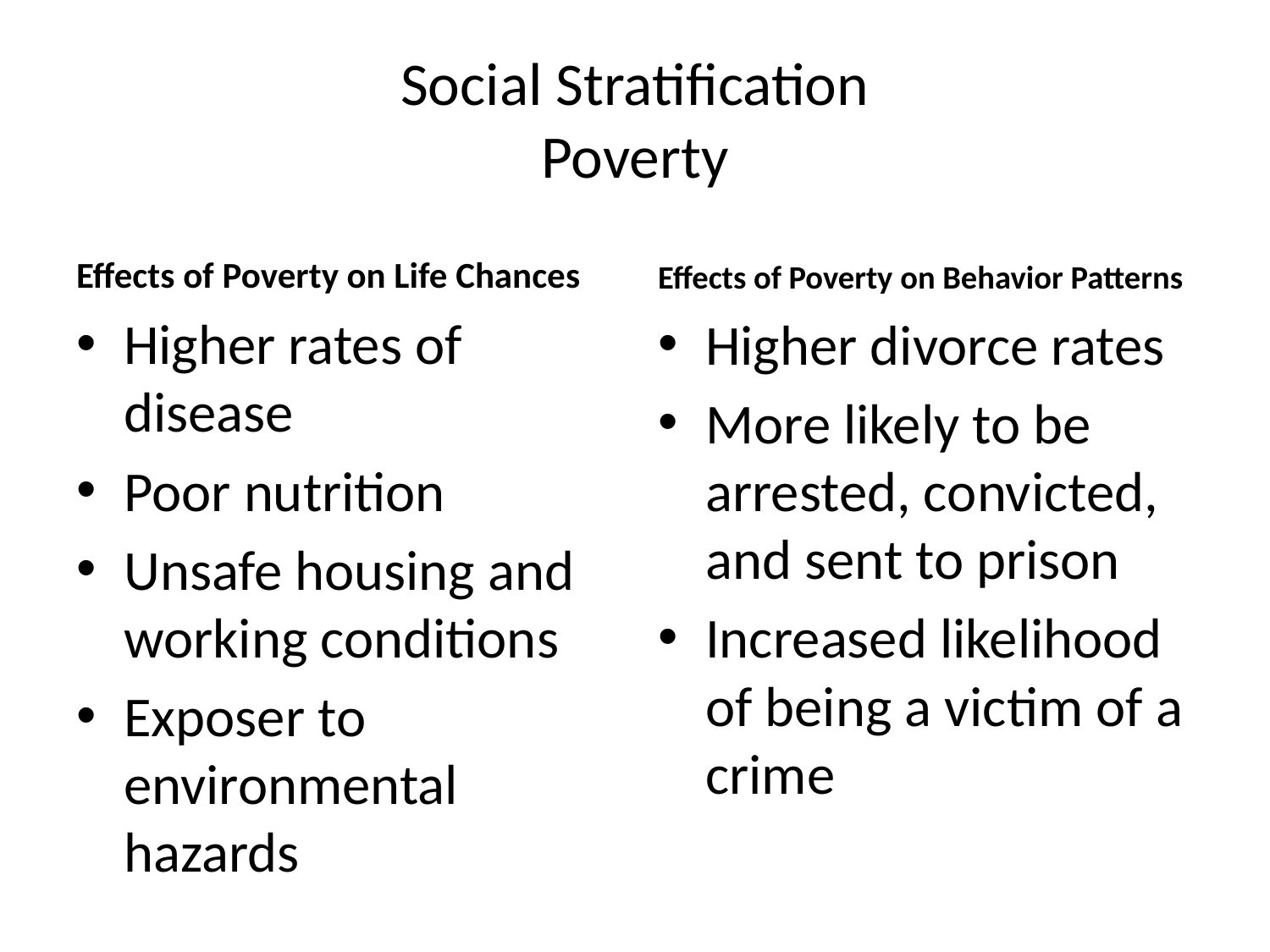

# Social Stratification Poverty
Effects of Poverty on Life Chances
Effects of Poverty on Behavior Patterns
Higher rates of disease
Poor nutrition
Unsafe housing and working conditions
Exposer to environmental hazards
Higher divorce rates
More likely to be arrested, convicted, and sent to prison
Increased likelihood of being a victim of a crime